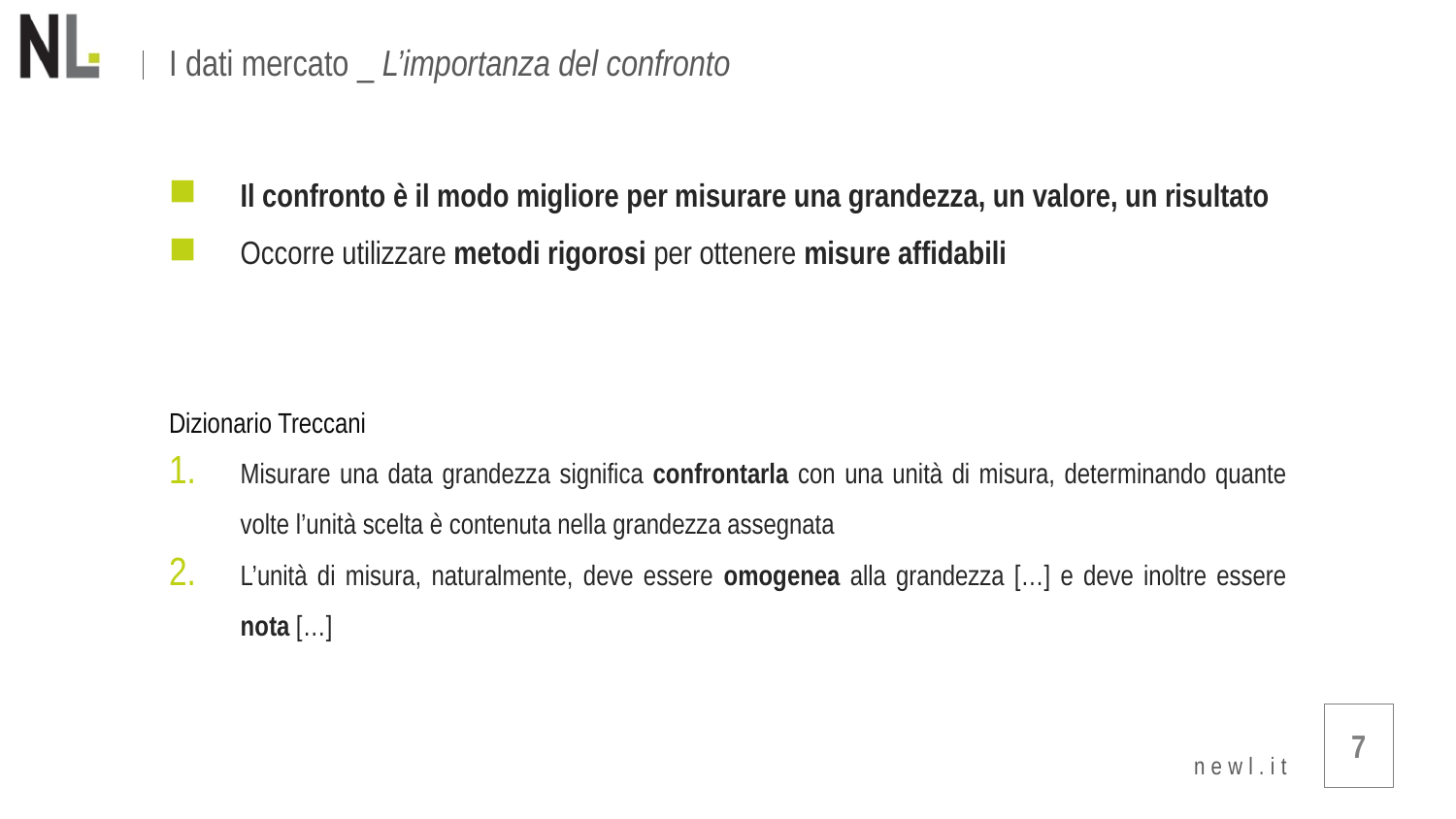

I dati mercato _ L’importanza del confronto
Il confronto è il modo migliore per misurare una grandezza, un valore, un risultato
Occorre utilizzare metodi rigorosi per ottenere misure affidabili

Dizionario Treccani
Misurare una data grandezza significa confrontarla con una unità di misura, determinando quante volte l’unità scelta è contenuta nella grandezza assegnata
L’unità di misura, naturalmente, deve essere omogenea alla grandezza […] e deve inoltre essere nota […]

7